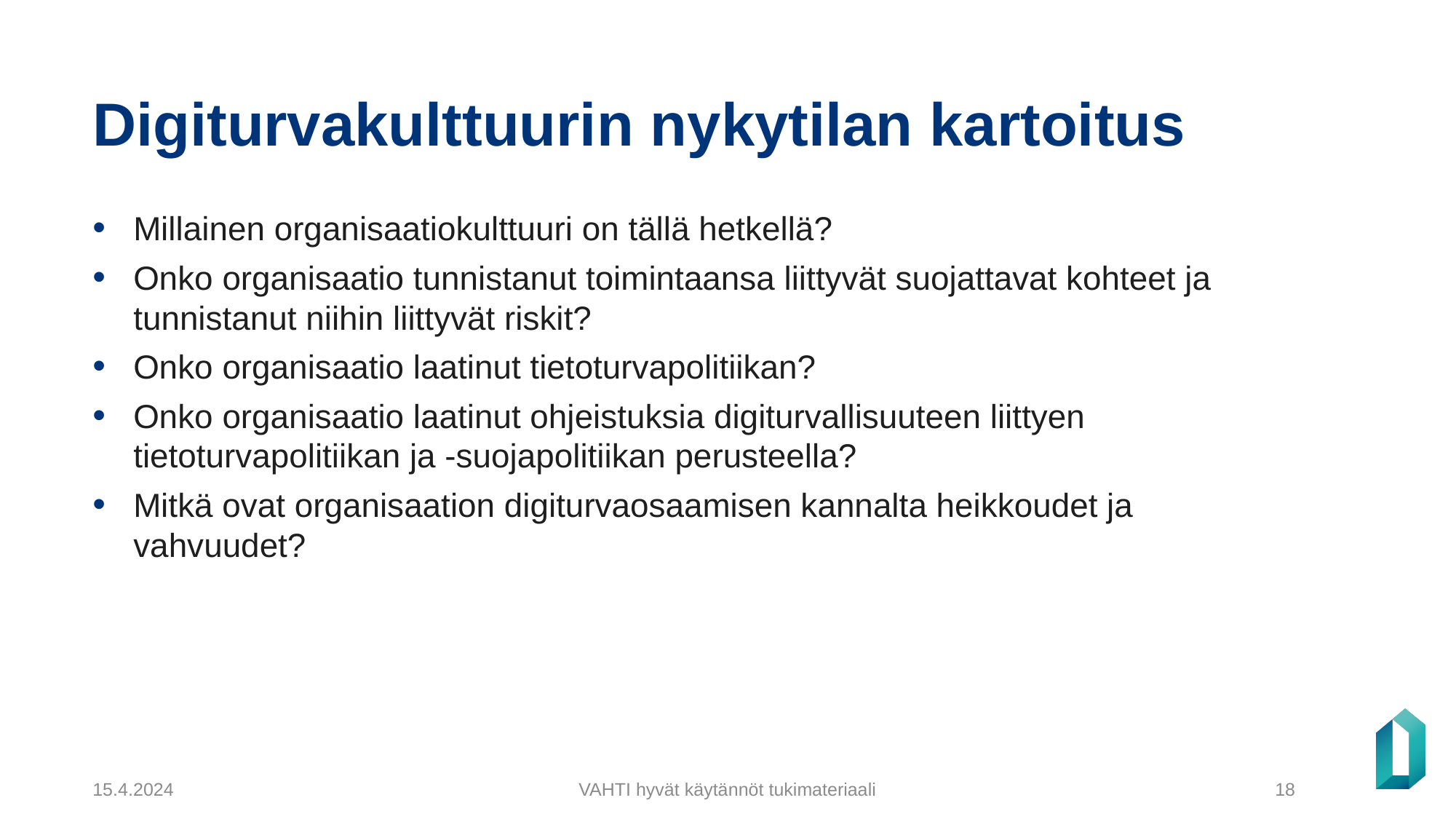

# Digiturvakulttuurin nykytilan kartoitus
Millainen organisaatiokulttuuri on tällä hetkellä?
Onko organisaatio tunnistanut toimintaansa liittyvät suojattavat kohteet ja tunnistanut niihin liittyvät riskit?
Onko organisaatio laatinut tietoturvapolitiikan?
Onko organisaatio laatinut ohjeistuksia digiturvallisuuteen liittyen tietoturvapolitiikan ja -suojapolitiikan perusteella?
Mitkä ovat organisaation digiturvaosaamisen kannalta heikkoudet ja vahvuudet?

15.4.2024
VAHTI hyvät käytännöt tukimateriaali
18